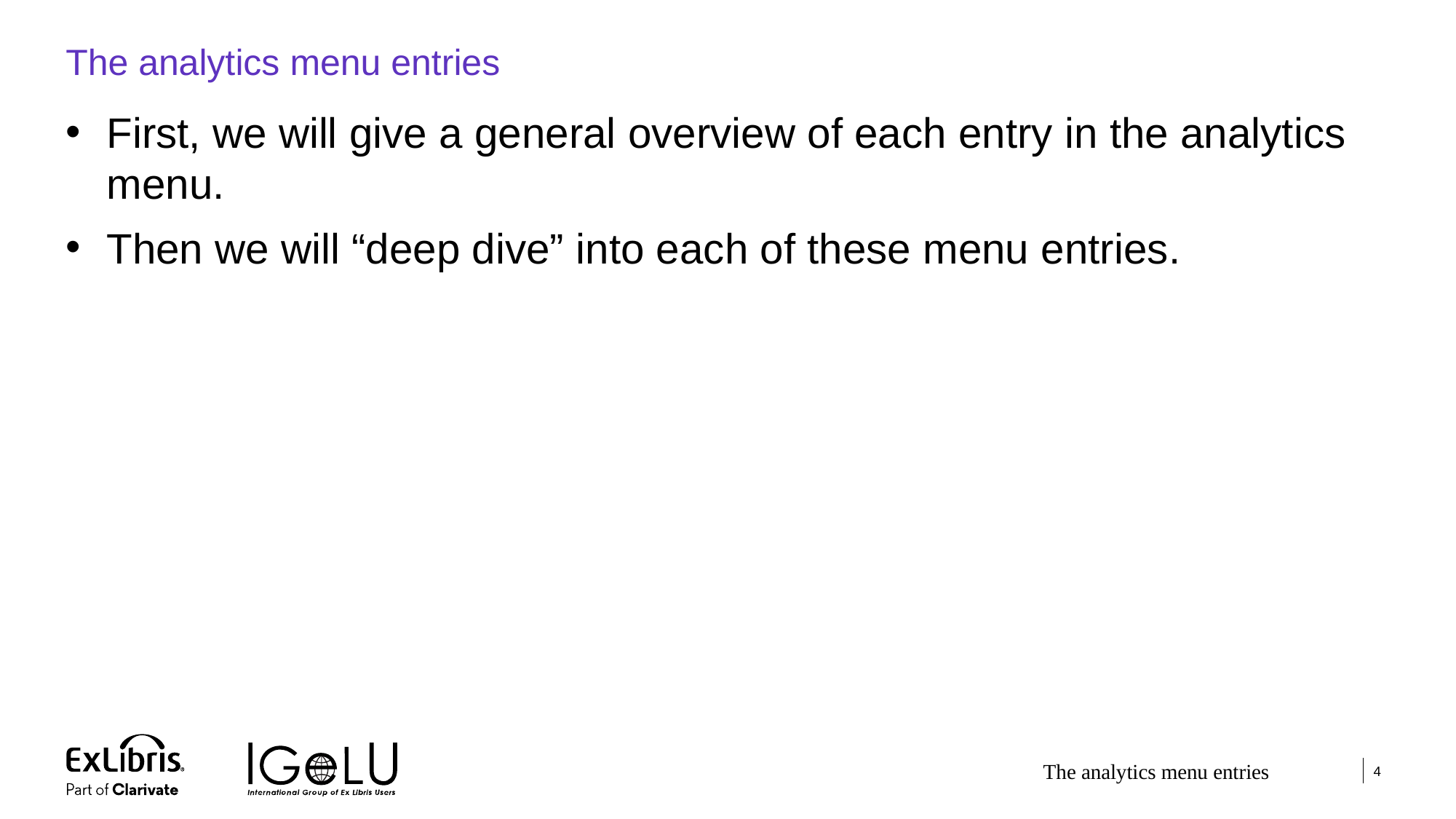

# The analytics menu entries
First, we will give a general overview of each entry in the analytics menu.
Then we will “deep dive” into each of these menu entries.
The analytics menu entries
4